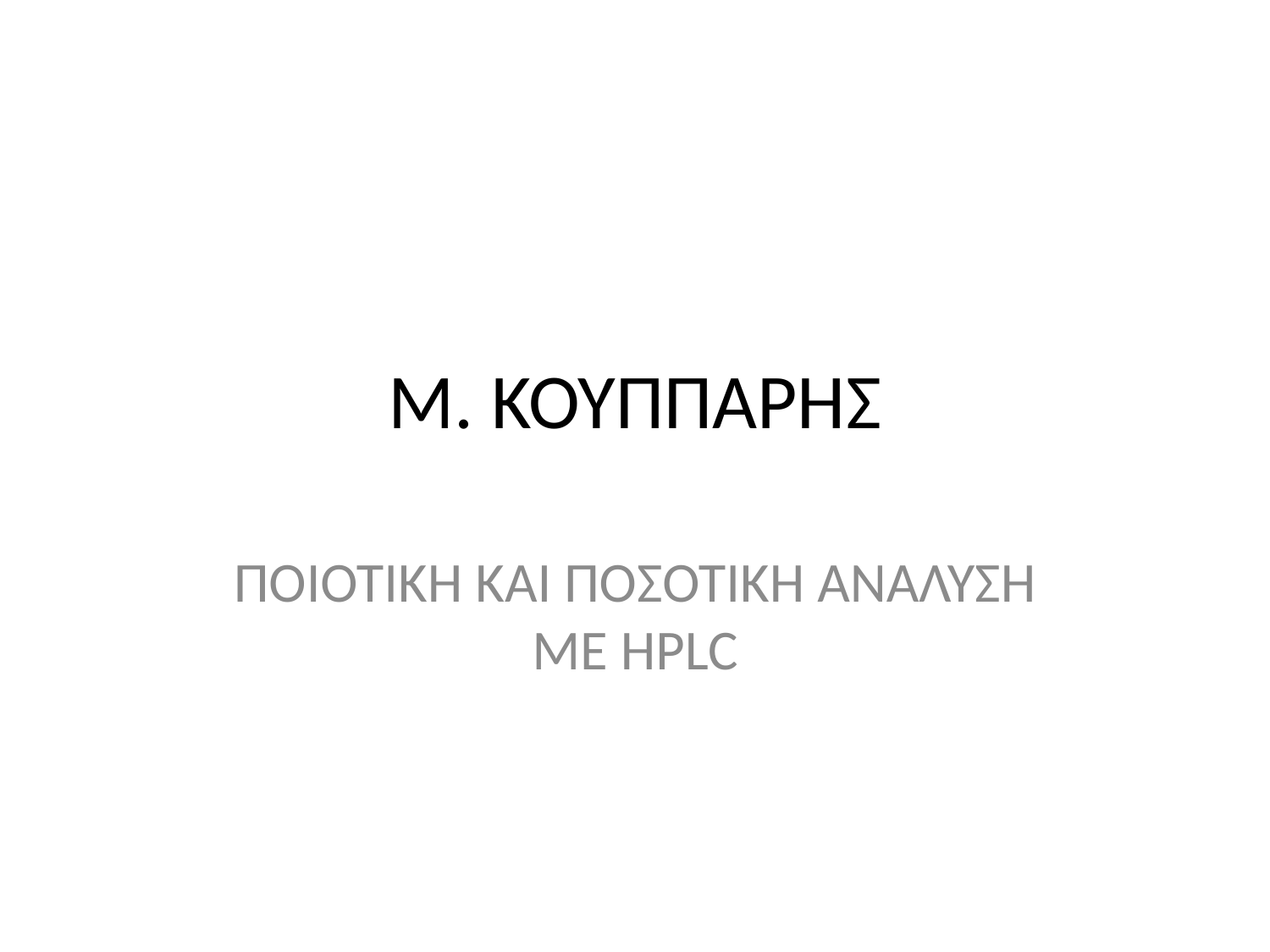

# Μ. ΚΟΥΠΠΑΡΗΣ
ΠΟΙΟΤΙΚΗ ΚΑΙ ΠΟΣΟΤΙΚΗ ΑΝΑΛΥΣΗ ΜΕ HPLC